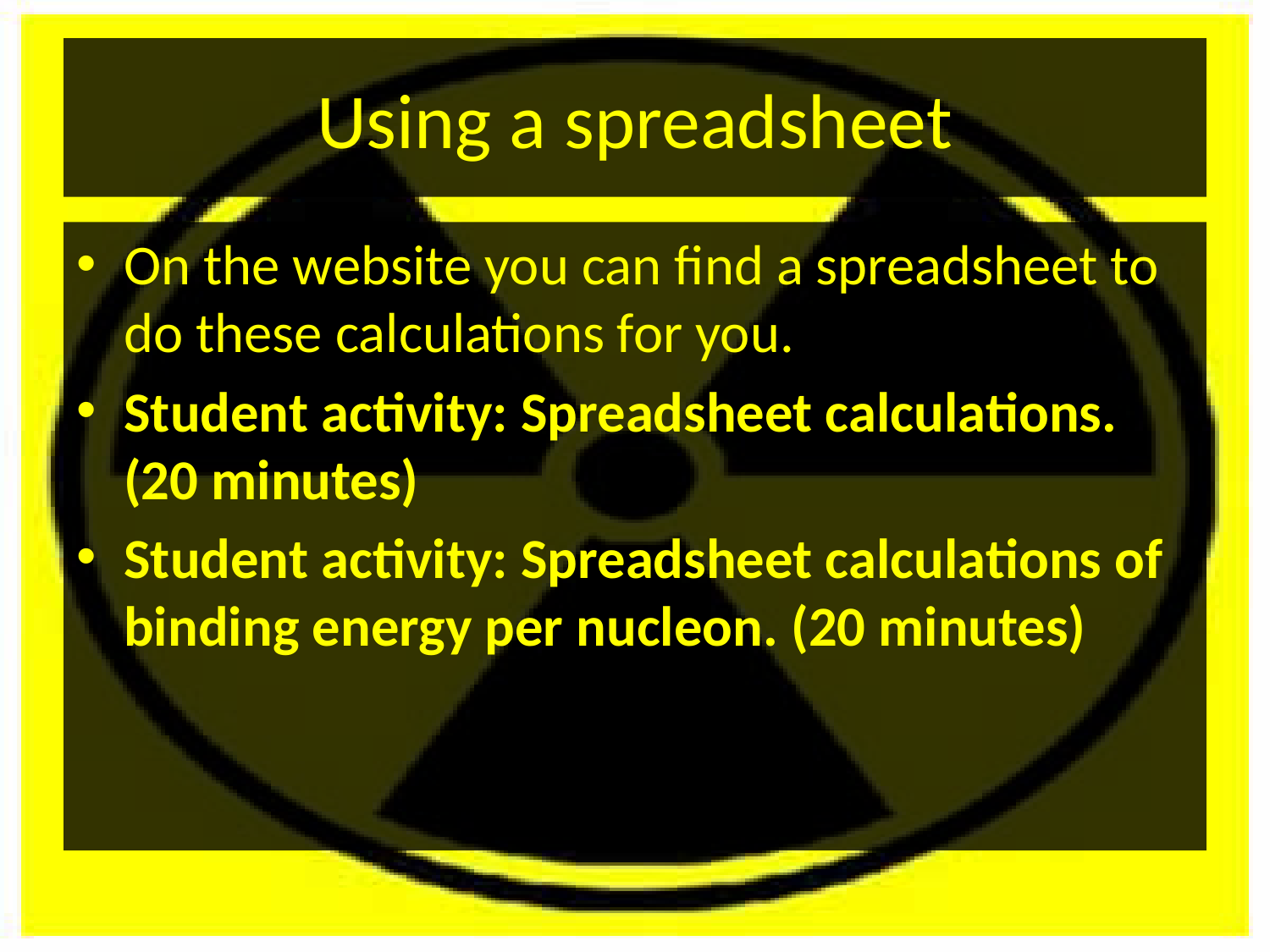

# Using a spreadsheet
On the website you can find a spreadsheet to do these calculations for you.
Student activity: Spreadsheet calculations. (20 minutes)
Student activity: Spreadsheet calculations of binding energy per nucleon. (20 minutes)